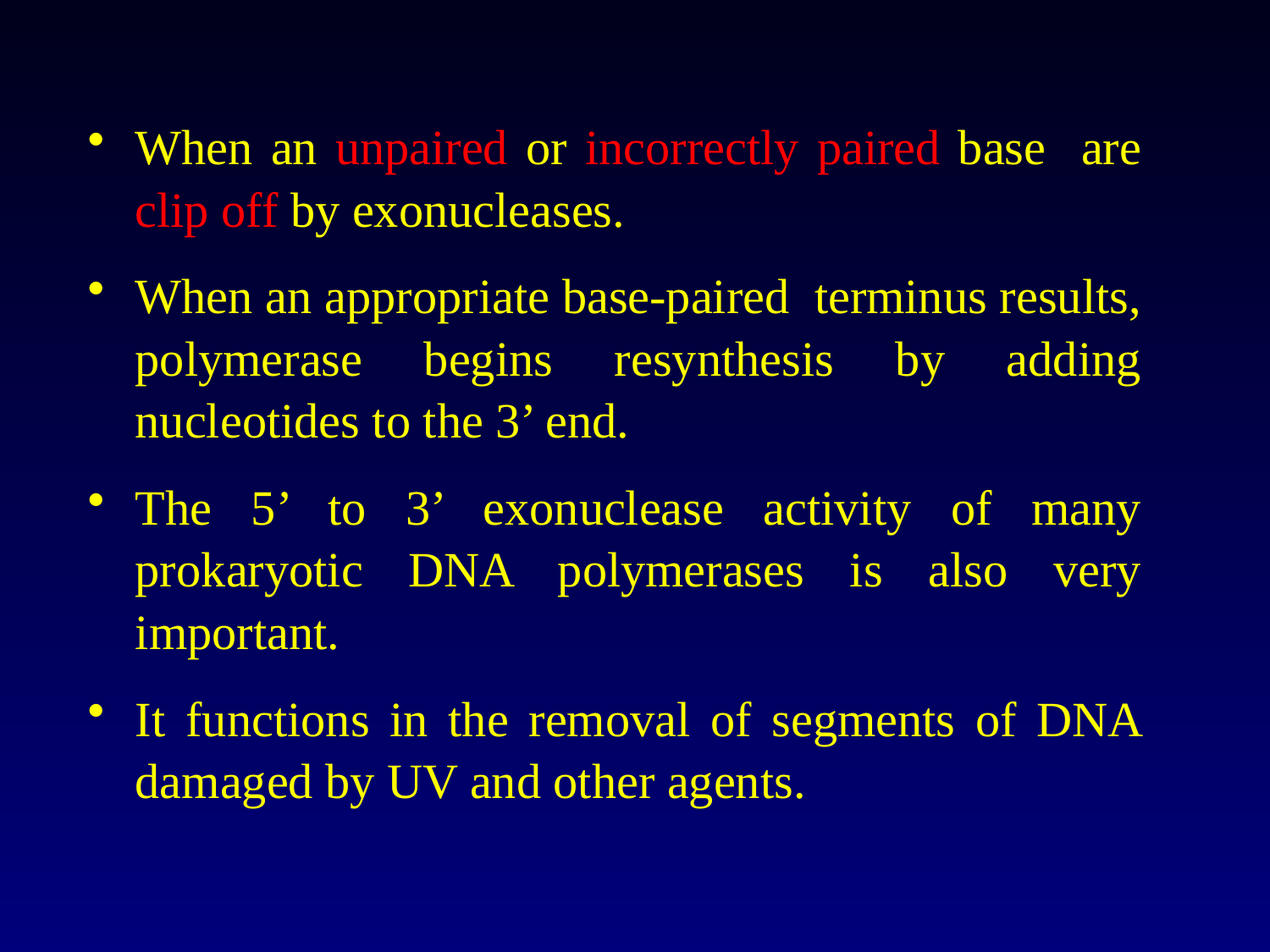

When an unpaired or incorrectly paired base  are clip off by exonucleases.
When an appropriate base-paired  terminus results, polymerase begins resynthesis by adding nucleotides to the 3’ end.
The 5’ to 3’ exonuclease activity of many prokaryotic DNA polymerases is also very important.
It functions in the removal of segments of DNA damaged by UV and other agents.